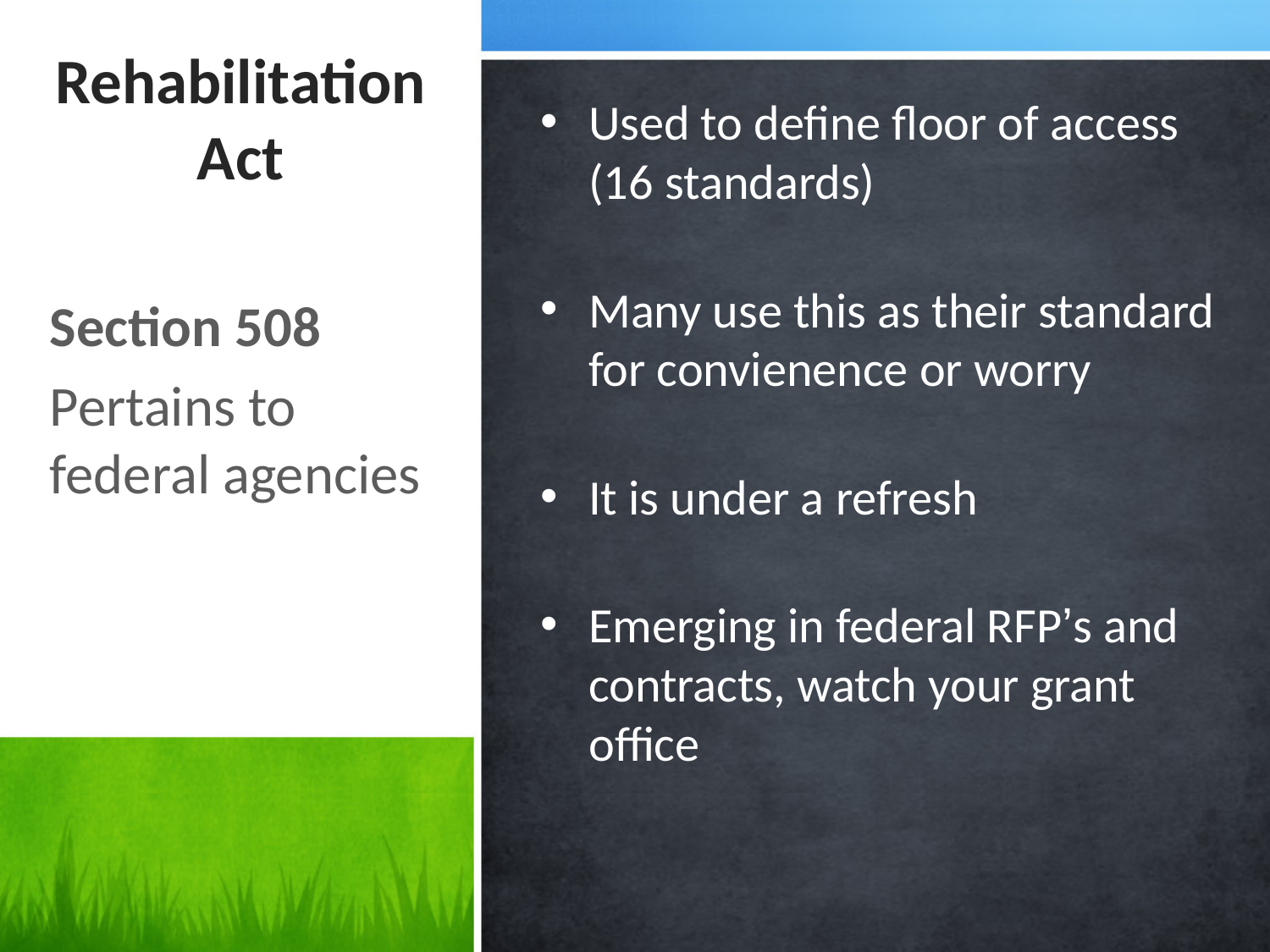

Rehabilitation Act
Used to define floor of access  (16 standards)
Many use this as their standard for convienence or worry
It is under a refresh
Emerging in federal RFP’s and contracts, watch your grant office

Section 508
Pertains to federal agencies